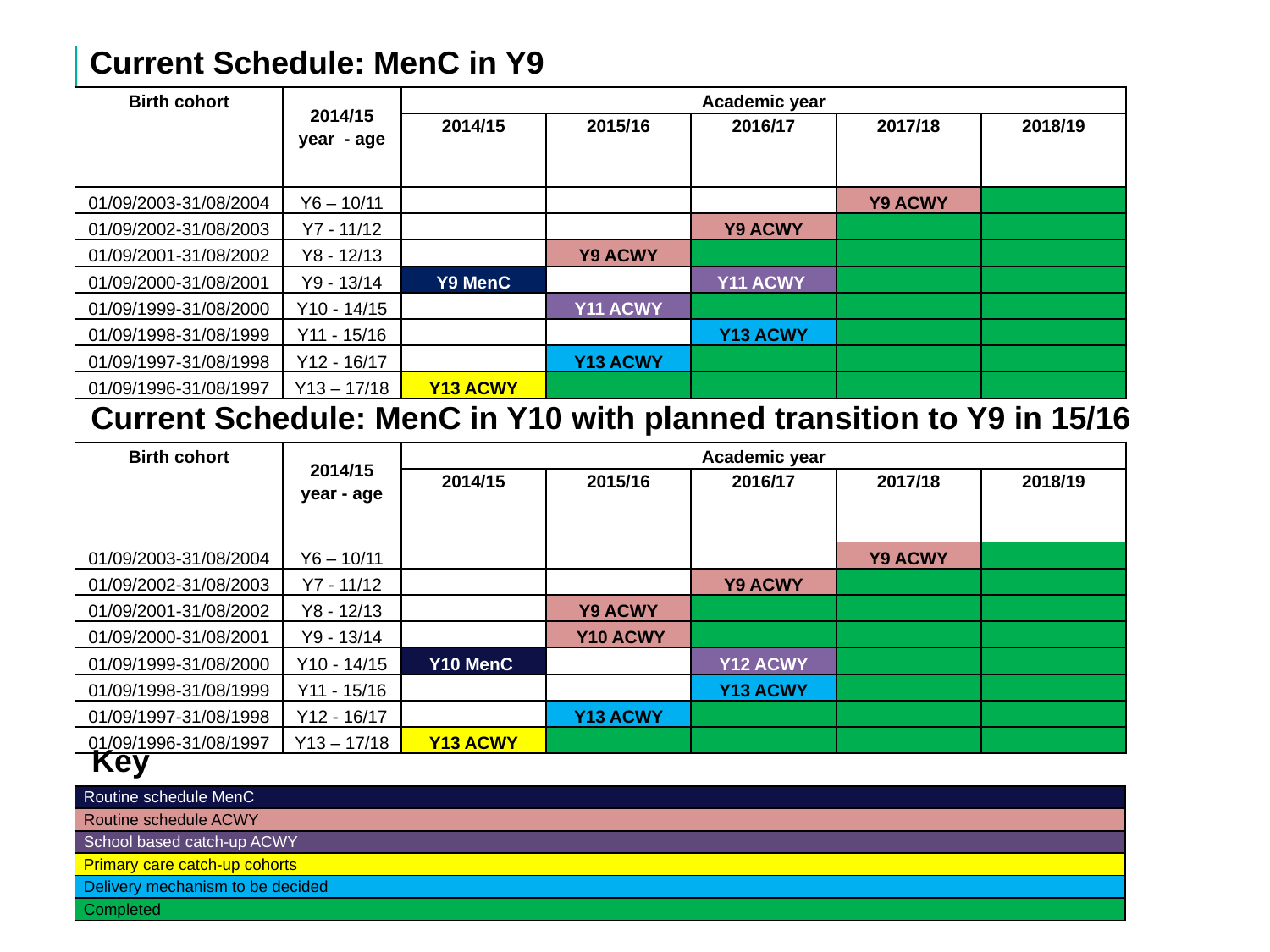

Current Schedule: MenC in Y9
| Birth cohort | 2014/15 year - age | Academic year |  |  |  |  |
| --- | --- | --- | --- | --- | --- | --- |
|  |  | 2014/15 | 2015/16 | 2016/17 | 2017/18 | 2018/19 |
| 01/09/2003-31/08/2004 | Y6 – 10/11 |  |  |  | Y9 ACWY |  |
| 01/09/2002-31/08/2003 | Y7 - 11/12 |  |  | Y9 ACWY |  |  |
| 01/09/2001-31/08/2002 | Y8 - 12/13 |  | Y9 ACWY |  |  |  |
| 01/09/2000-31/08/2001 | Y9 - 13/14 | Y9 MenC |  | Y11 ACWY |  |  |
| 01/09/1999-31/08/2000 | Y10 - 14/15 |  | Y11 ACWY |  |  |  |
| 01/09/1998-31/08/1999 | Y11 - 15/16 |  |  | Y13 ACWY |  |  |
| 01/09/1997-31/08/1998 | Y12 - 16/17 |  | Y13 ACWY |  |  |  |
| 01/09/1996-31/08/1997 | Y13 – 17/18 | Y13 ACWY |  |  |  |  |
Current Schedule: MenC in Y10 with planned transition to Y9 in 15/16
| Birth cohort | 2014/15 year - age | Academic year |  |  |  |  |
| --- | --- | --- | --- | --- | --- | --- |
|  |  | 2014/15 | 2015/16 | 2016/17 | 2017/18 | 2018/19 |
| 01/09/2003-31/08/2004 | Y6 – 10/11 |  |  |  | Y9 ACWY |  |
| 01/09/2002-31/08/2003 | Y7 - 11/12 |  |  | Y9 ACWY |  |  |
| 01/09/2001-31/08/2002 | Y8 - 12/13 |  | Y9 ACWY |  |  |  |
| 01/09/2000-31/08/2001 | Y9 - 13/14 |  | Y10 ACWY |  |  |  |
| 01/09/1999-31/08/2000 | Y10 - 14/15 | Y10 MenC |  | Y12 ACWY |  |  |
| 01/09/1998-31/08/1999 | Y11 - 15/16 |  |  | Y13 ACWY |  |  |
| 01/09/1997-31/08/1998 | Y12 - 16/17 |  | Y13 ACWY |  |  |  |
| 01/09/1996-31/08/1997 | Y13 – 17/18 | Y13 ACWY |  |  |  |  |
Key
| Routine schedule MenC |
| --- |
| Routine schedule ACWY |
| School based catch-up ACWY |
| Primary care catch-up cohorts |
| Delivery mechanism to be decided |
| Completed |